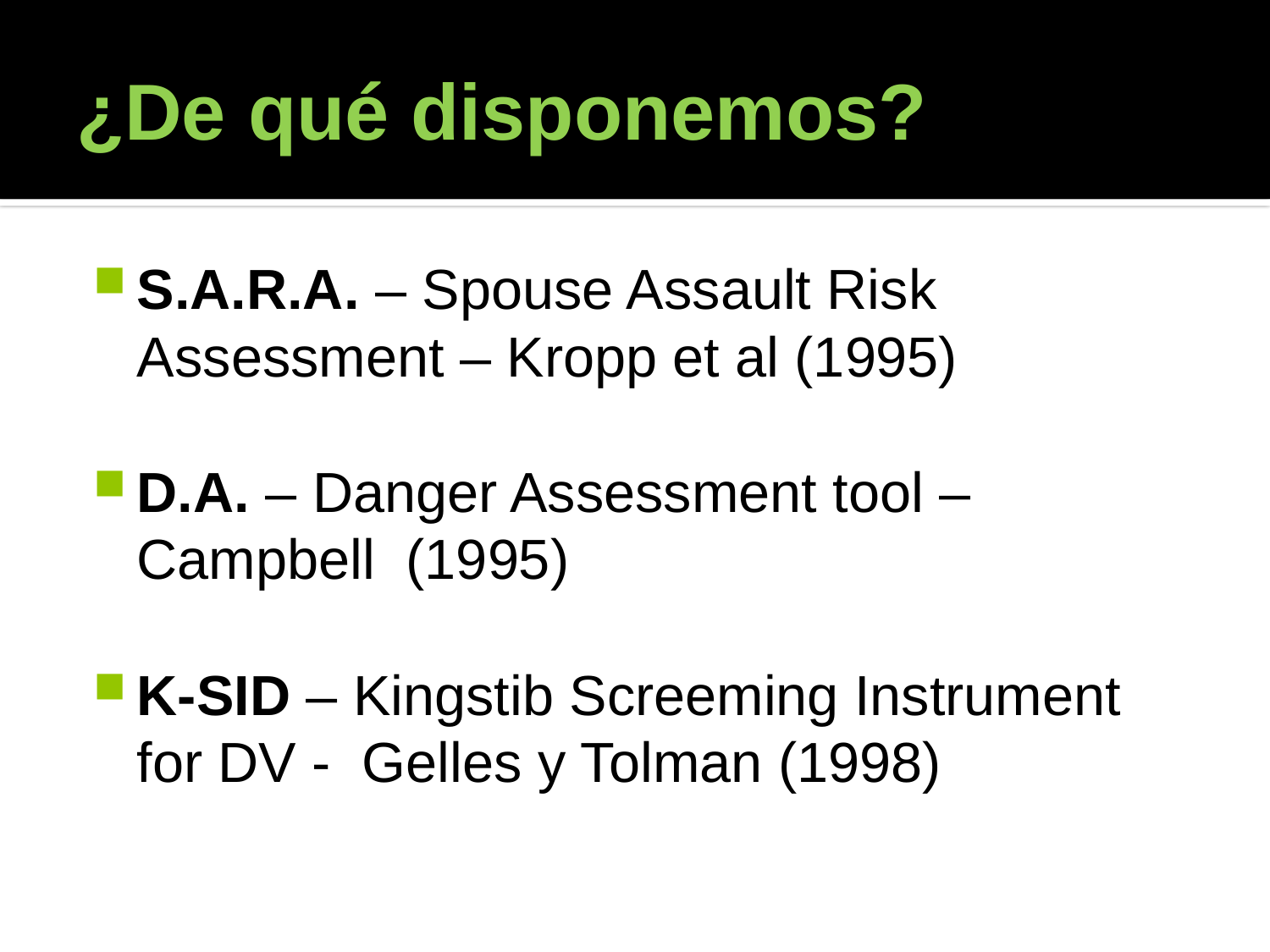

# ¿De qué disponemos?
S.A.R.A. – Spouse Assault Risk Assessment – Kropp et al (1995)

D.A. – Danger Assessment tool – Campbell  (1995)

K-SID – Kingstib Screeming Instrument for DV -  Gelles y Tolman (1998)